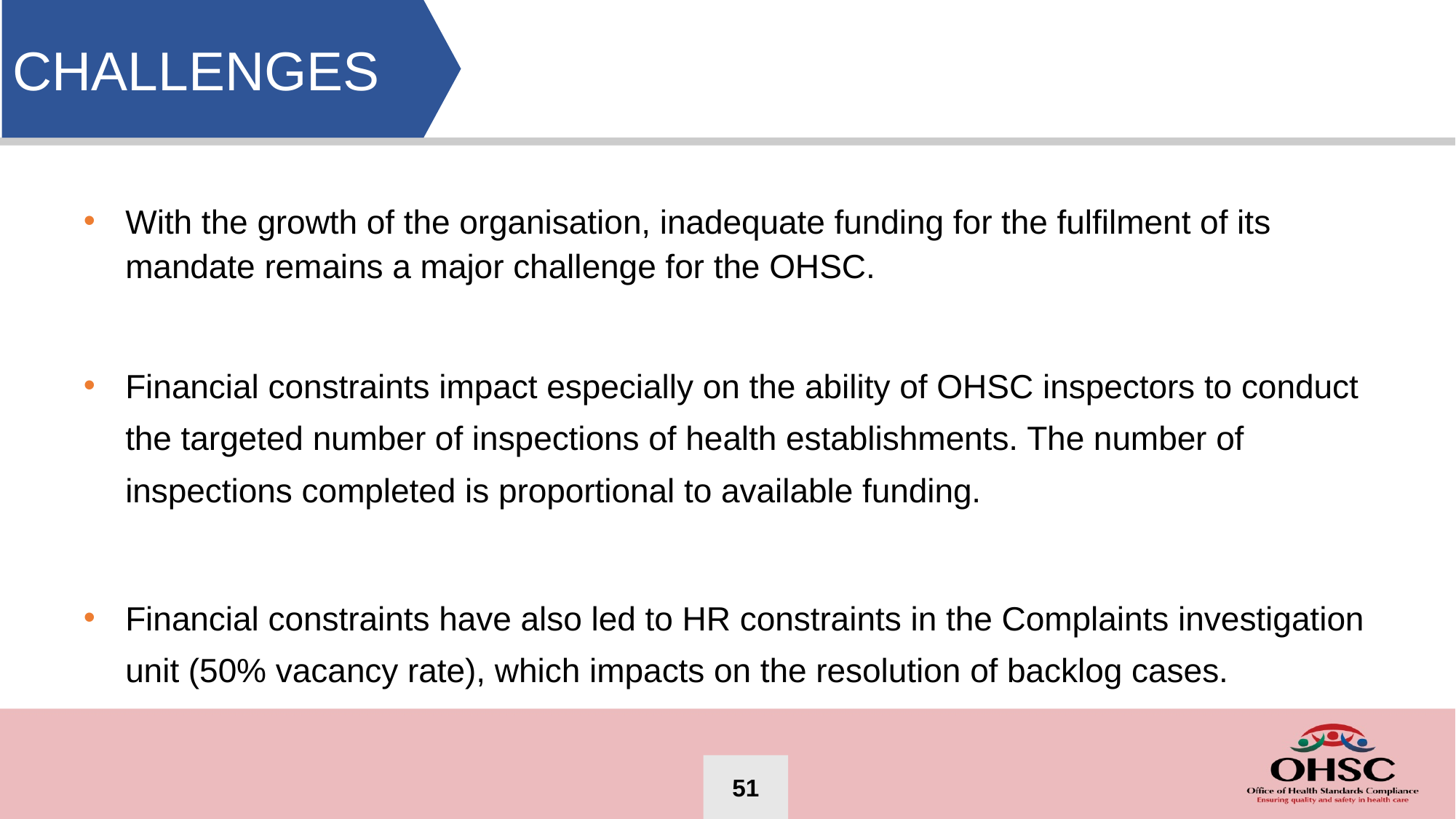

CHALLENGES
With the growth of the organisation, inadequate funding for the fulfilment of its mandate remains a major challenge for the OHSC.

Financial constraints impact especially on the ability of OHSC inspectors to conduct the targeted number of inspections of health establishments. The number of inspections completed is proportional to available funding.

Financial constraints have also led to HR constraints in the Complaints investigation unit (50% vacancy rate), which impacts on the resolution of backlog cases.
51